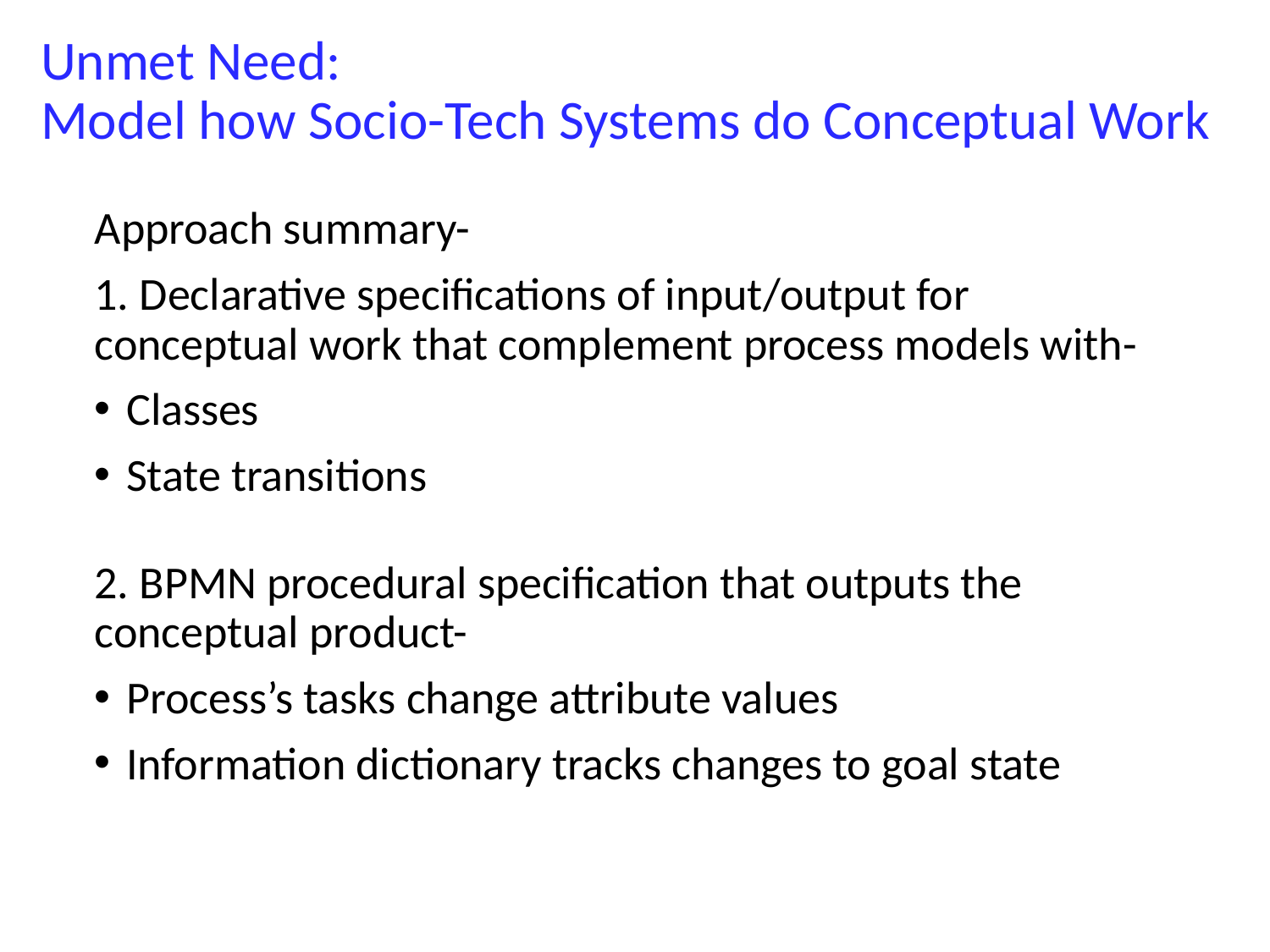

# Unmet Need: Model how Socio-Tech Systems do Conceptual Work
Approach summary-
1. Declarative specifications of input/output for conceptual work that complement process models with-
Classes
State transitions

2. BPMN procedural specification that outputs the conceptual product-
Process’s tasks change attribute values
Information dictionary tracks changes to goal state